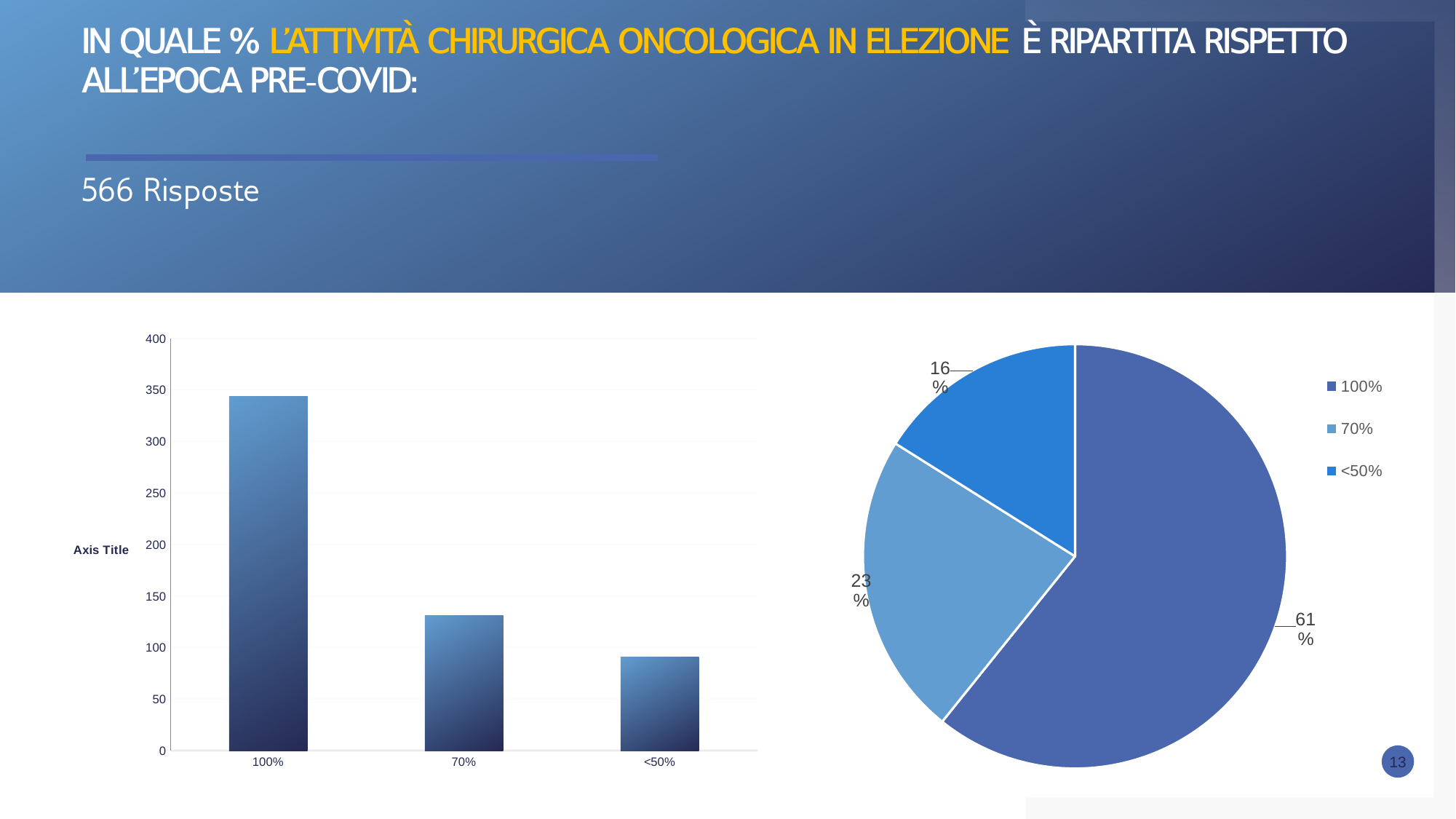

# in quale % l’attività chirurgica ONCOLOGICA in elezione è RIPARTITA rispetto all’epoca pre-COVID:

566 Risposte

### Chart

| Category | ORGANICO |
|---|---|
| 100% | 344.0 |
| 70% | 131.0 |
| <50% | 91.0 |

### Chart

| Category | ORGANICO |
|---|---|
| 100% | 344.0 |
| 70% | 131.0 |
| <50% | 91.0 |
13